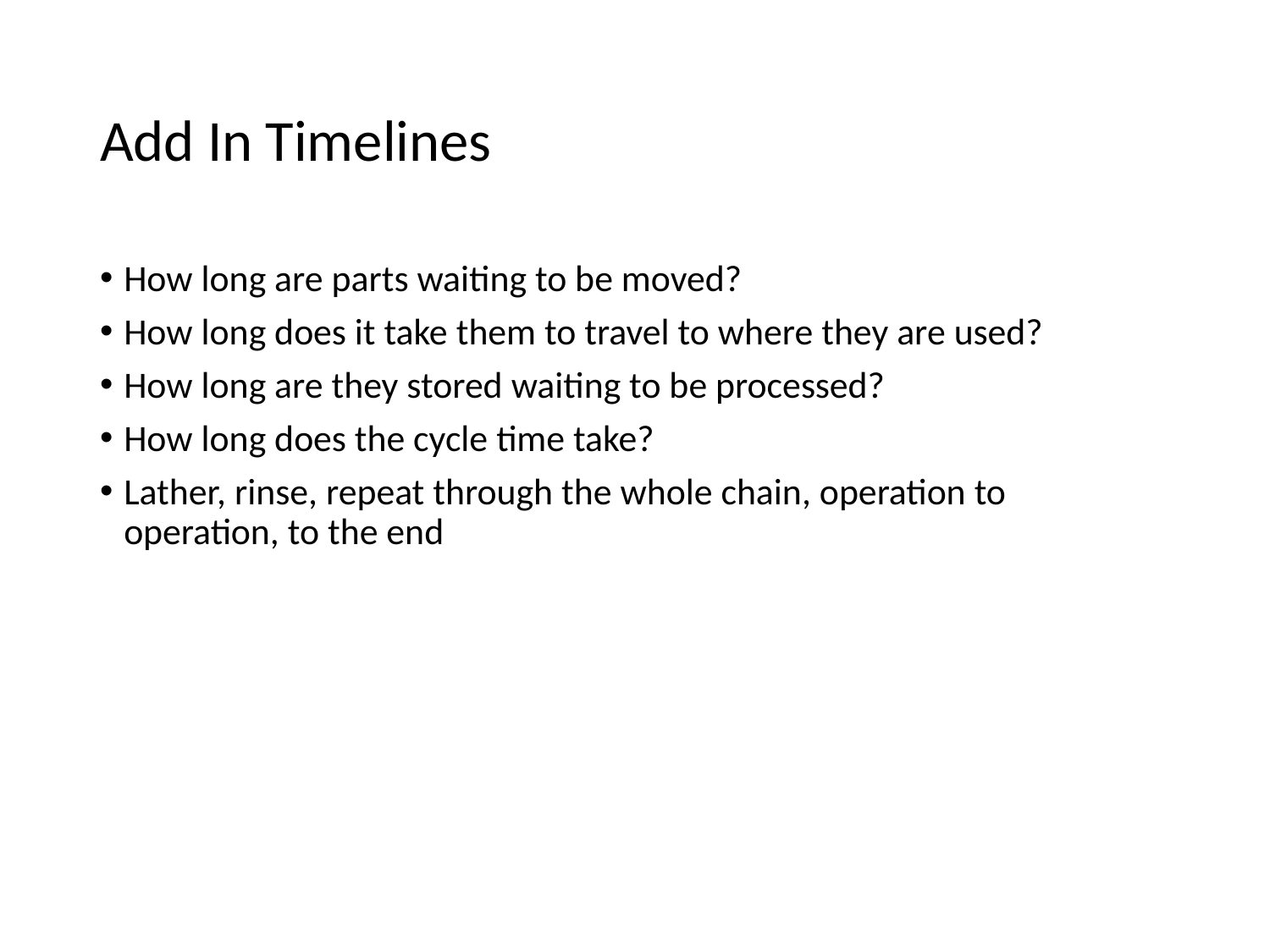

# Add In Timelines
How long are parts waiting to be moved?
How long does it take them to travel to where they are used?
How long are they stored waiting to be processed?
How long does the cycle time take?
Lather, rinse, repeat through the whole chain, operation to operation, to the end